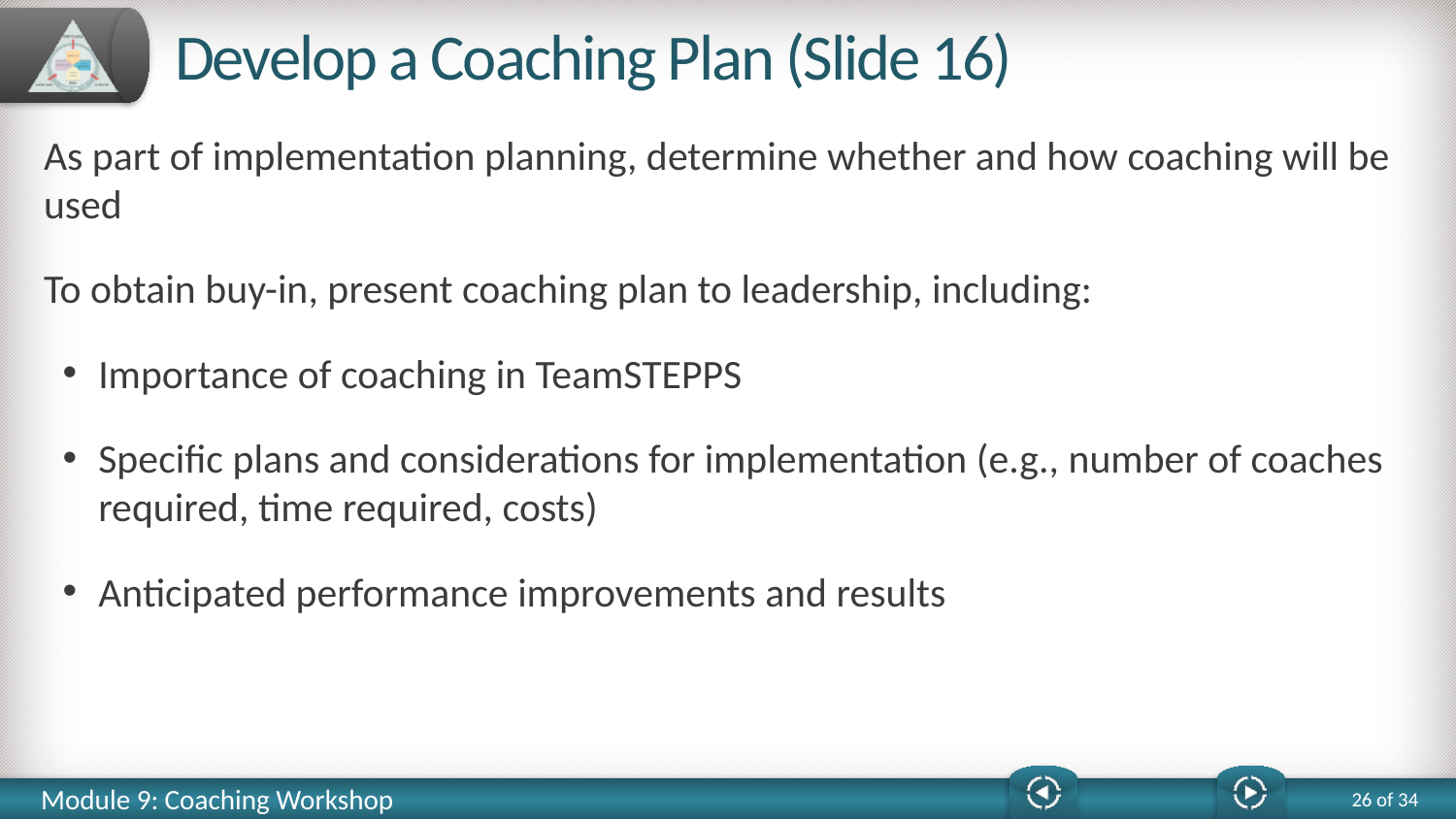

# Develop a Coaching Plan (Slide 16)
As part of implementation planning, determine whether and how coaching will be used
To obtain buy-in, present coaching plan to leadership, including:
Importance of coaching in TeamSTEPPS
Specific plans and considerations for implementation (e.g., number of coaches required, time required, costs)
Anticipated performance improvements and results